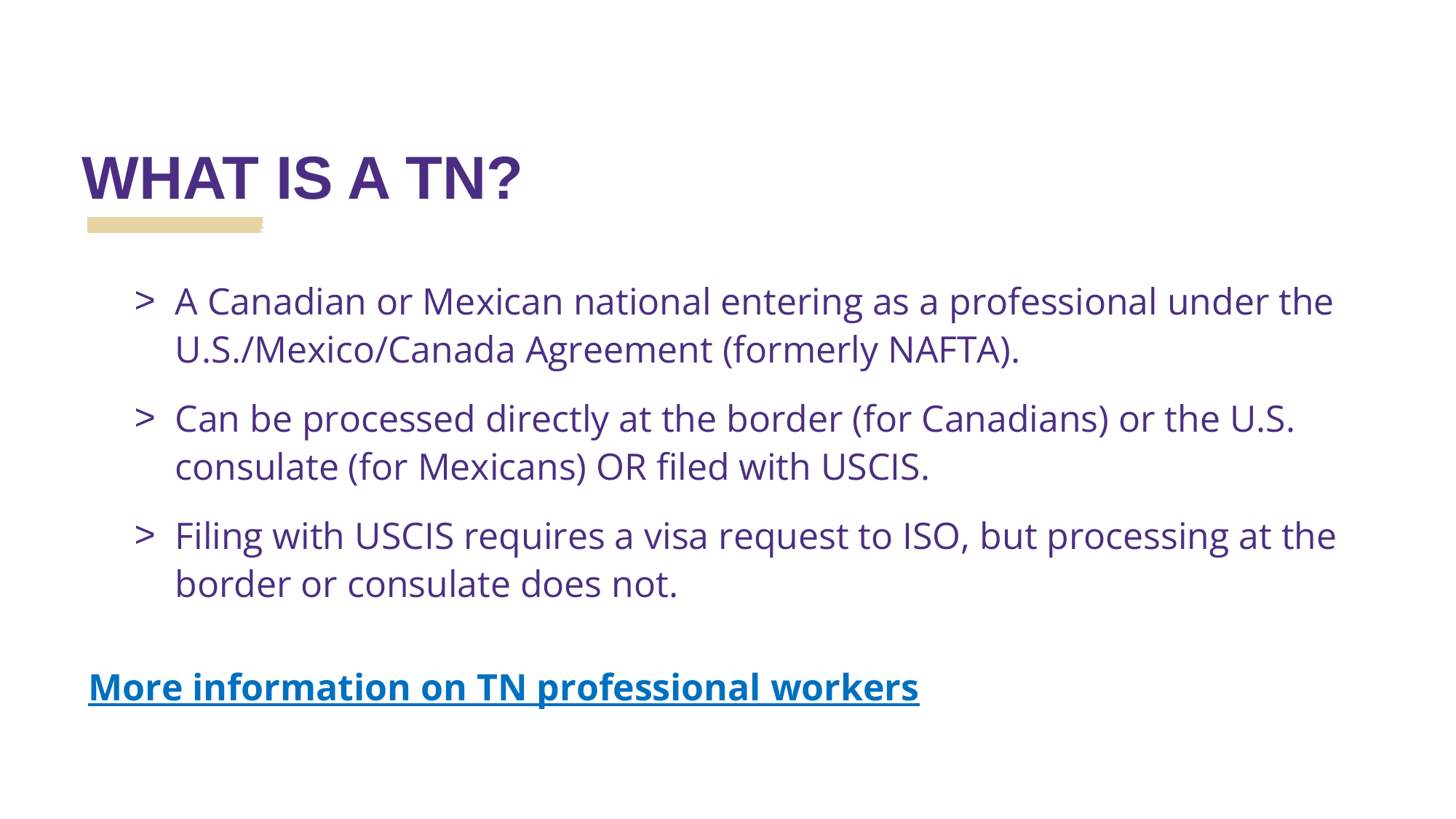

# WHAT IS A TN?
A Canadian or Mexican national entering as a professional under the U.S./Mexico/Canada Agreement (formerly NAFTA).
Can be processed directly at the border (for Canadians) or the U.S. consulate (for Mexicans) OR filed with USCIS.
Filing with USCIS requires a visa request to ISO, but processing at the border or consulate does not.
More information on TN professional workers